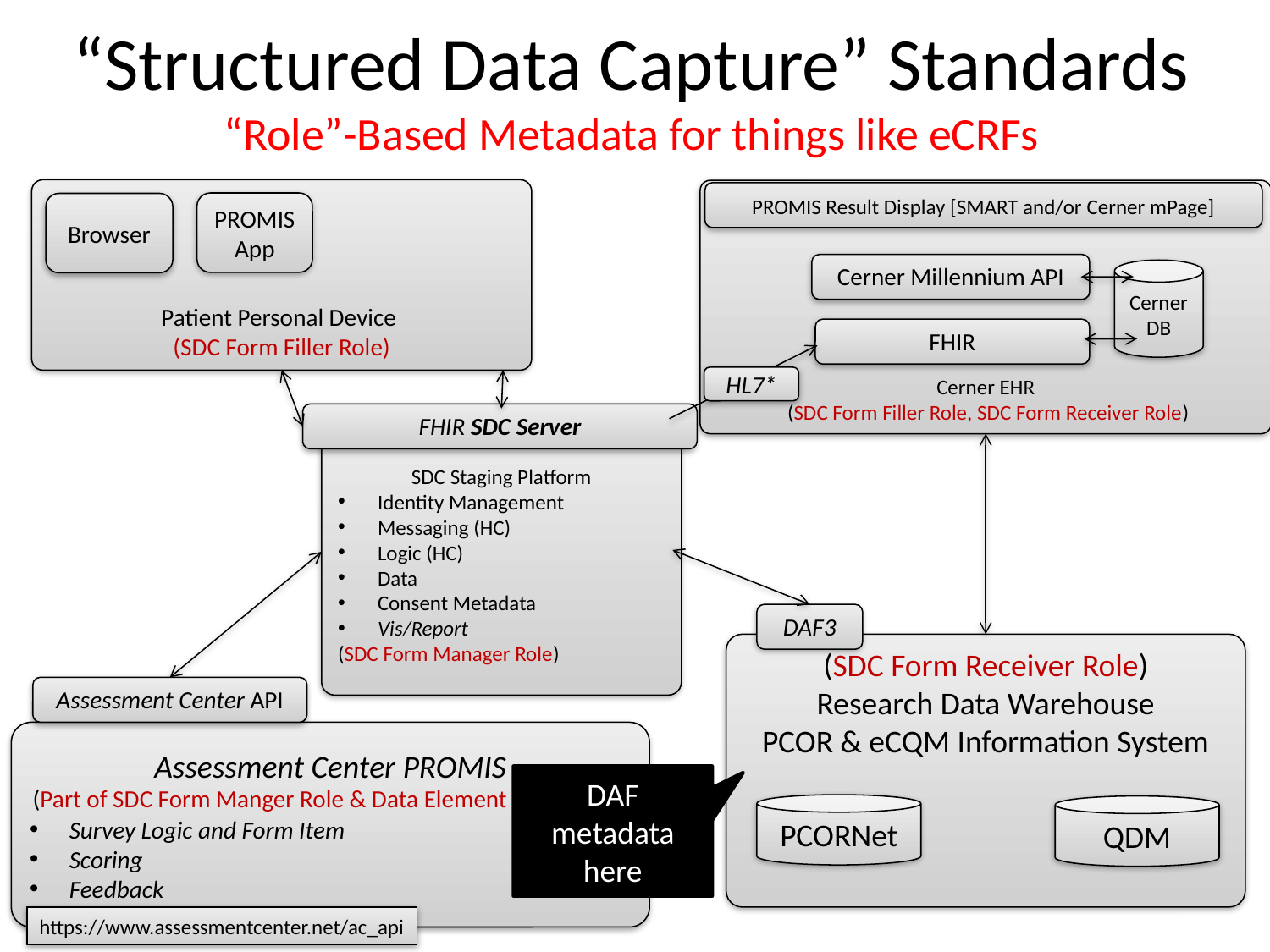

# “Structured Data Capture” Standards “Role”-Based Metadata for things like eCRFs
Patient Personal Device
(SDC Form Filler Role)
Cerner EHR
 (SDC Form Filler Role, SDC Form Receiver Role)
PROMIS Result Display [SMART and/or Cerner mPage]
PROMIS App
Browser
Cerner Millennium API
Cerner DB
FHIR
HL7*
FHIR SDC Server

SDC Staging Platform
Identity Management
Messaging (HC)
Logic (HC)
Data
Consent Metadata
Vis/Report
(SDC Form Manager Role)

DAF3
(SDC Form Receiver Role)
Research Data Warehouse
PCOR & eCQM Information System
Assessment Center API
Assessment Center PROMIS
(Part of SDC Form Manger Role & Data Element Repository)
Survey Logic and Form Item
Scoring
Feedback
DAF metadata here
PCORNet
QDM
https://www.assessmentcenter.net/ac_api